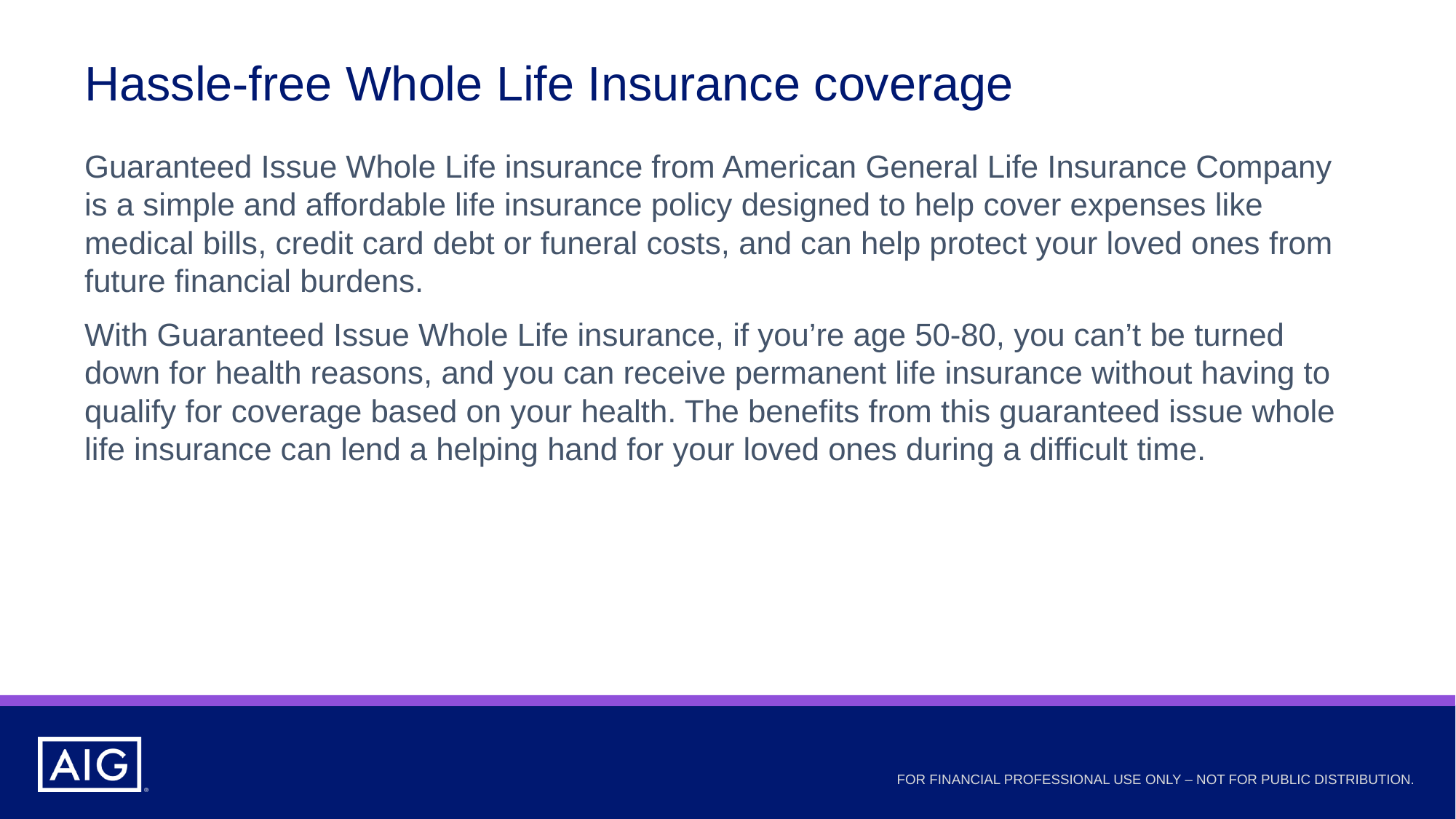

# Hassle-free Whole Life Insurance coverage
Guaranteed Issue Whole Life insurance from American General Life Insurance Company is a simple and affordable life insurance policy designed to help cover expenses like medical bills, credit card debt or funeral costs, and can help protect your loved ones from future financial burdens.
With Guaranteed Issue Whole Life insurance, if you’re age 50-80, you can’t be turned down for health reasons, and you can receive permanent life insurance without having to qualify for coverage based on your health. The benefits from this guaranteed issue whole life insurance can lend a helping hand for your loved ones during a difficult time.